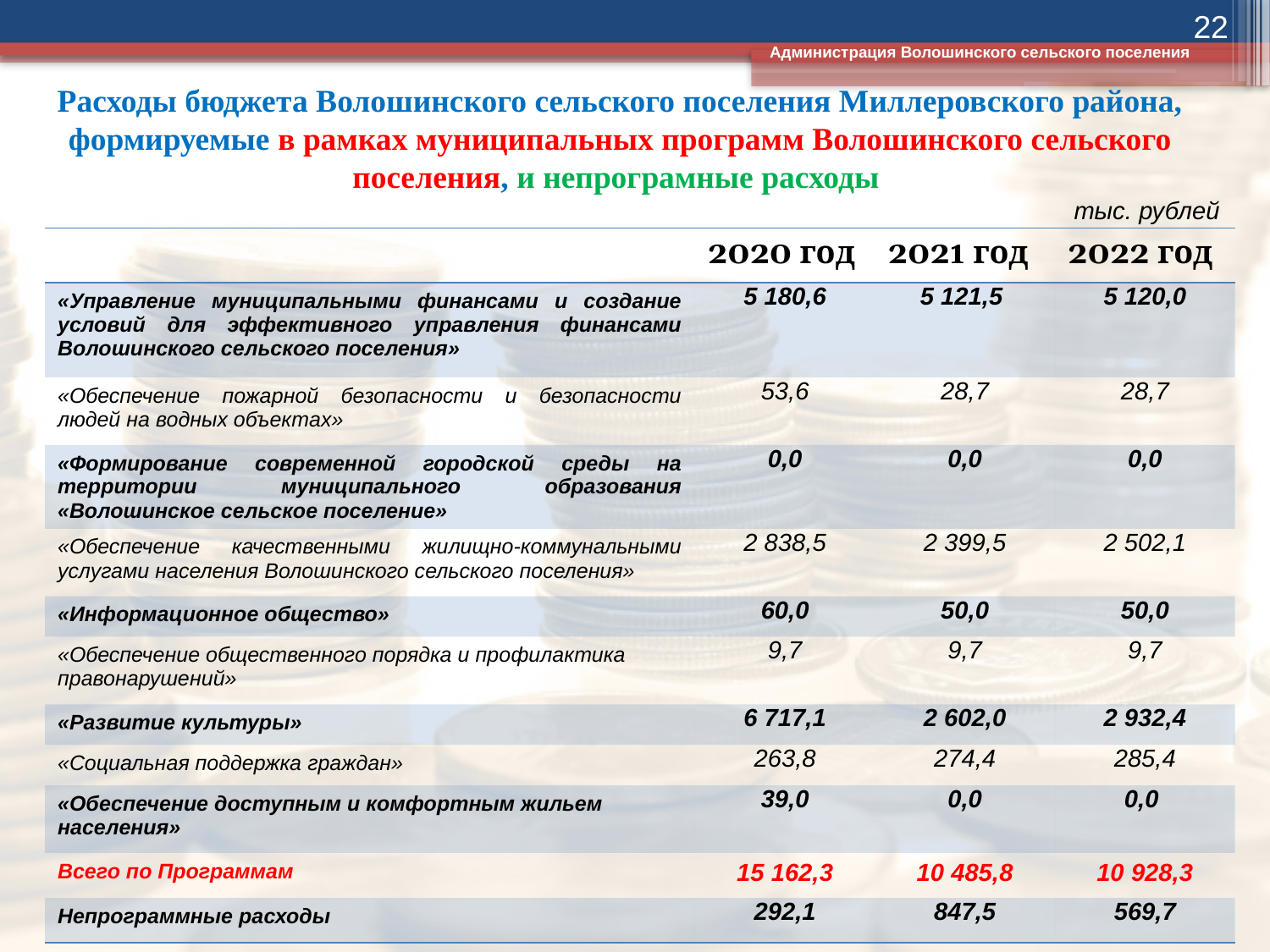

22
Администрация Волошинского сельского поселения
# Расходы бюджета Волошинского сельского поселения Миллеровского района, формируемые в рамках муниципальных программ Волошинского сельского поселения, и непрограмные расходы
тыс. рублей
|  | 2020 год | 2021 год | 2022 год |
| --- | --- | --- | --- |
| «Управление муниципальными финансами и создание условий для эффективного управления финансами Волошинского сельского поселения» | 5 180,6 | 5 121,5 | 5 120,0 |
| «Обеспечение пожарной безопасности и безопасности людей на водных объектах» | 53,6 | 28,7 | 28,7 |
| «Формирование современной городской среды на территории муниципального образования «Волошинское сельское поселение» | 0,0 | 0,0 | 0,0 |
| «Обеспечение качественными жилищно-коммунальными услугами населения Волошинского сельского поселения» | 2 838,5 | 2 399,5 | 2 502,1 |
| «Информационное общество» | 60,0 | 50,0 | 50,0 |
| «Обеспечение общественного порядка и профилактика правонарушений» | 9,7 | 9,7 | 9,7 |
| «Развитие культуры» | 6 717,1 | 2 602,0 | 2 932,4 |
| «Социальная поддержка граждан» | 263,8 | 274,4 | 285,4 |
| «Обеспечение доступным и комфортным жильем населения» | 39,0 | 0,0 | 0,0 |
| Всего по Программам | 15 162,3 | 10 485,8 | 10 928,3 |
| Непрограммные расходы | 292,1 | 847,5 | 569,7 |